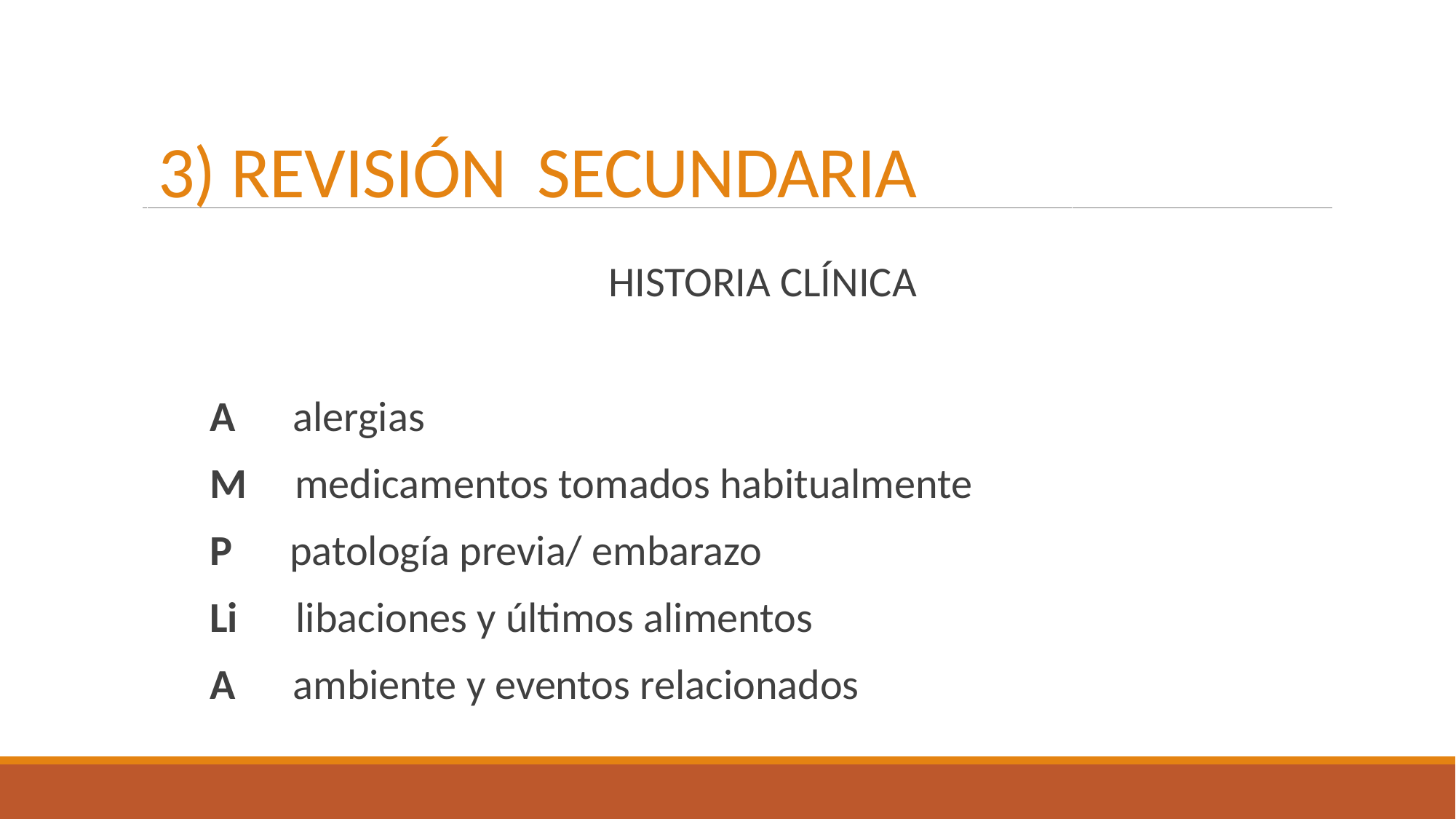

# 3) REVISIÓN  SECUNDARIA

                         HISTORIA CLÍNICA

     A      alergias
     M     medicamentos tomados habitualmente
     P      patología previa/ embarazo
     Li      libaciones y últimos alimentos
     A      ambiente y eventos relacionados